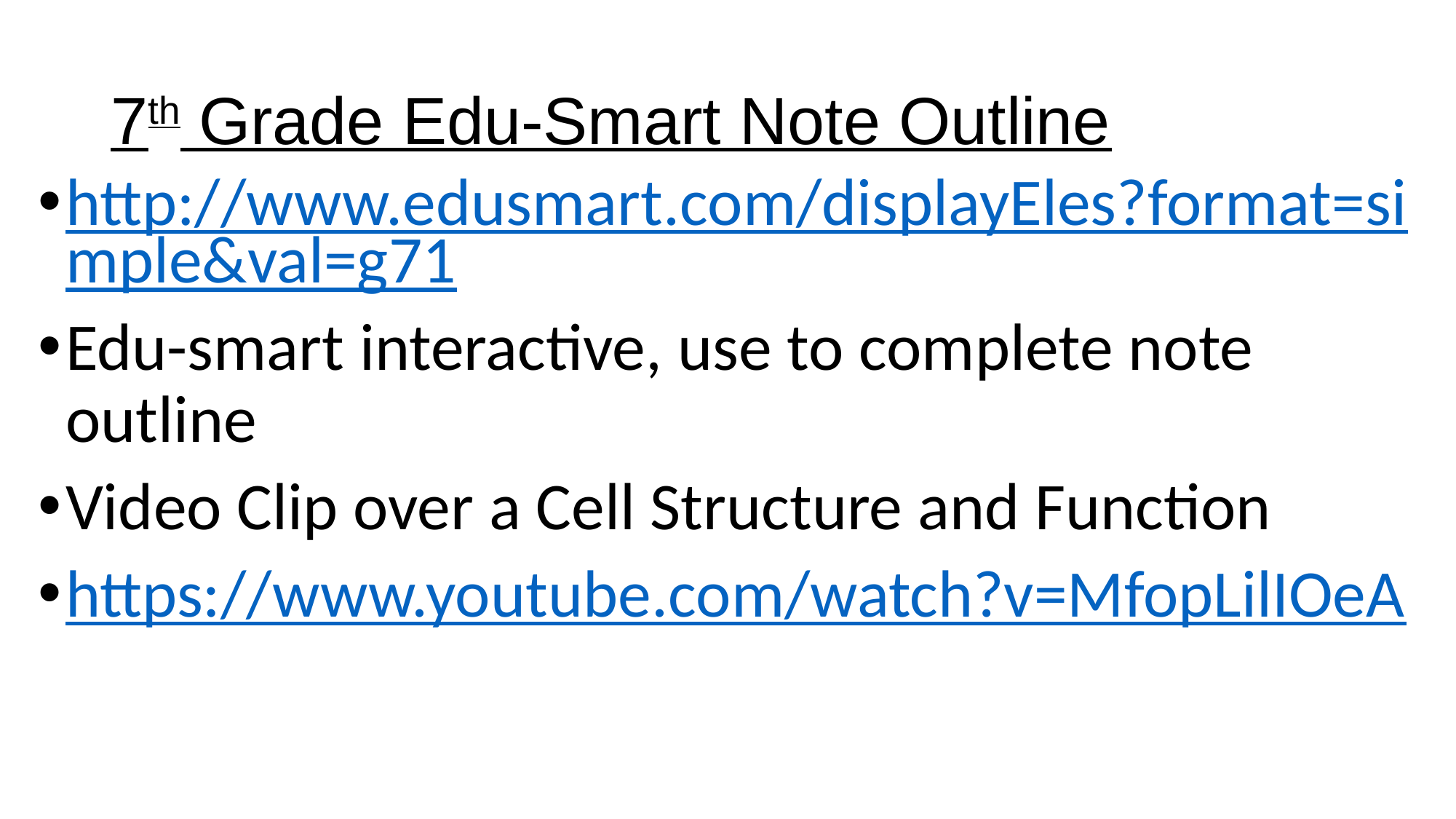

# 7th Grade Edu-Smart Note Outline
http://www.edusmart.com/displayEles?format=simple&val=g71
Edu-smart interactive, use to complete note outline
Video Clip over a Cell Structure and Function
https://www.youtube.com/watch?v=MfopLilIOeA